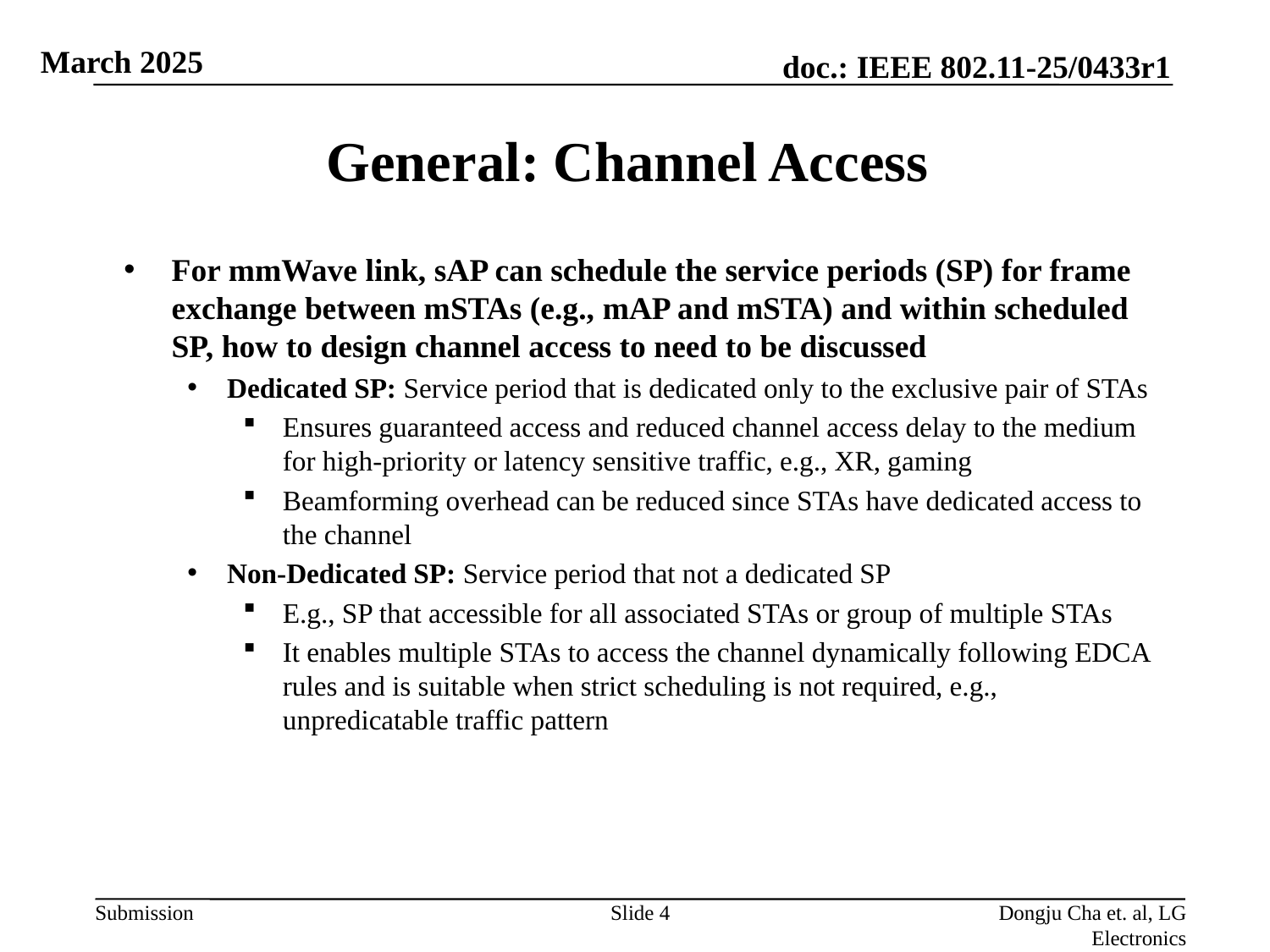

# General: Channel Access
For mmWave link, sAP can schedule the service periods (SP) for frame exchange between mSTAs (e.g., mAP and mSTA) and within scheduled SP, how to design channel access to need to be discussed
Dedicated SP: Service period that is dedicated only to the exclusive pair of STAs
Ensures guaranteed access and reduced channel access delay to the medium for high-priority or latency sensitive traffic, e.g., XR, gaming
Beamforming overhead can be reduced since STAs have dedicated access to the channel
Non-Dedicated SP: Service period that not a dedicated SP
E.g., SP that accessible for all associated STAs or group of multiple STAs
It enables multiple STAs to access the channel dynamically following EDCA rules and is suitable when strict scheduling is not required, e.g., unpredicatable traffic pattern
Slide 4
Dongju Cha et. al, LG Electronics